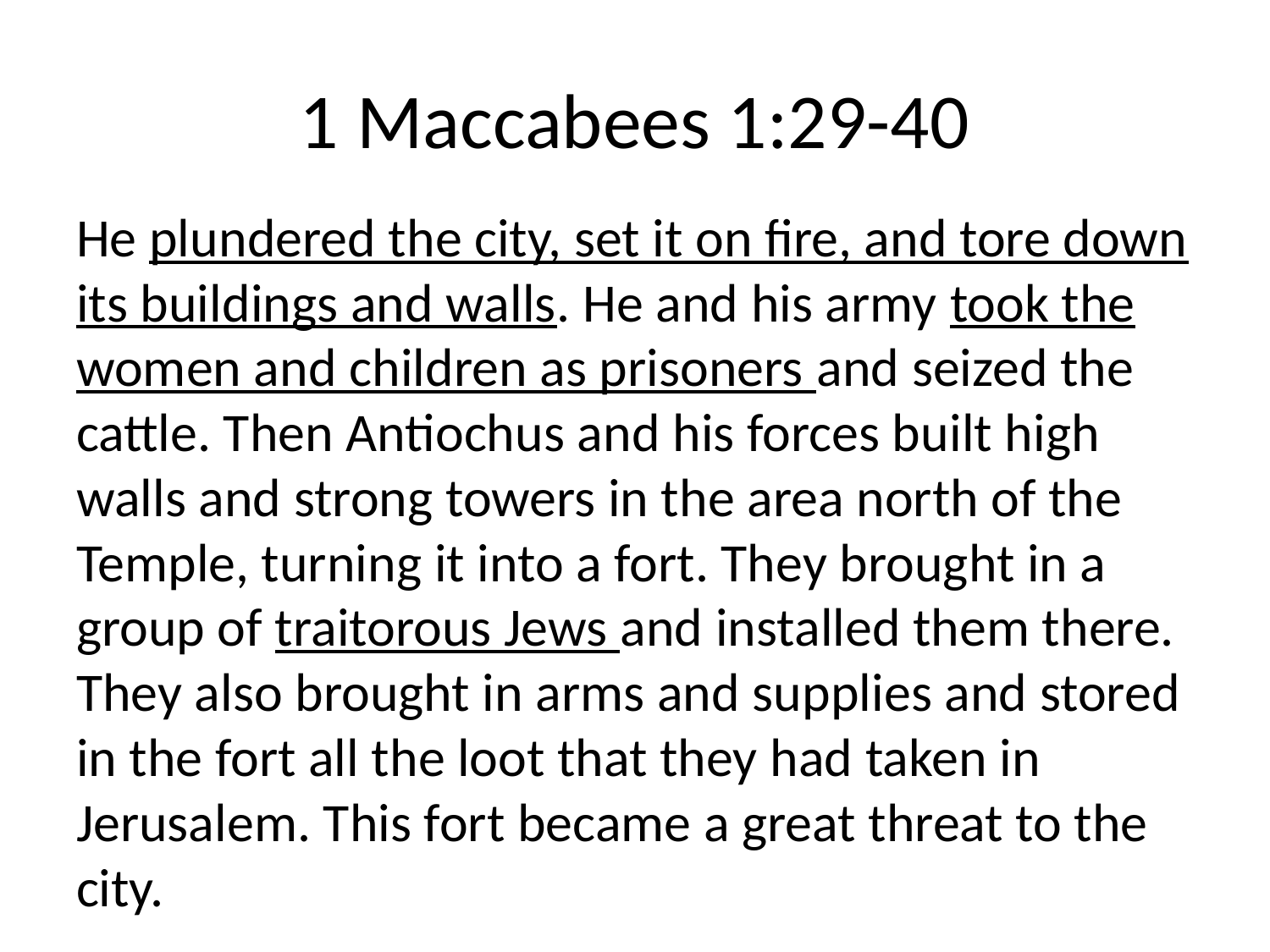

# 1 Maccabees 1:29-40
He plundered the city, set it on fire, and tore down its buildings and walls. He and his army took the women and children as prisoners and seized the cattle. Then Antiochus and his forces built high walls and strong towers in the area north of the Temple, turning it into a fort. They brought in a group of traitorous Jews and installed them there. They also brought in arms and supplies and stored in the fort all the loot that they had taken in Jerusalem. This fort became a great threat to the city.